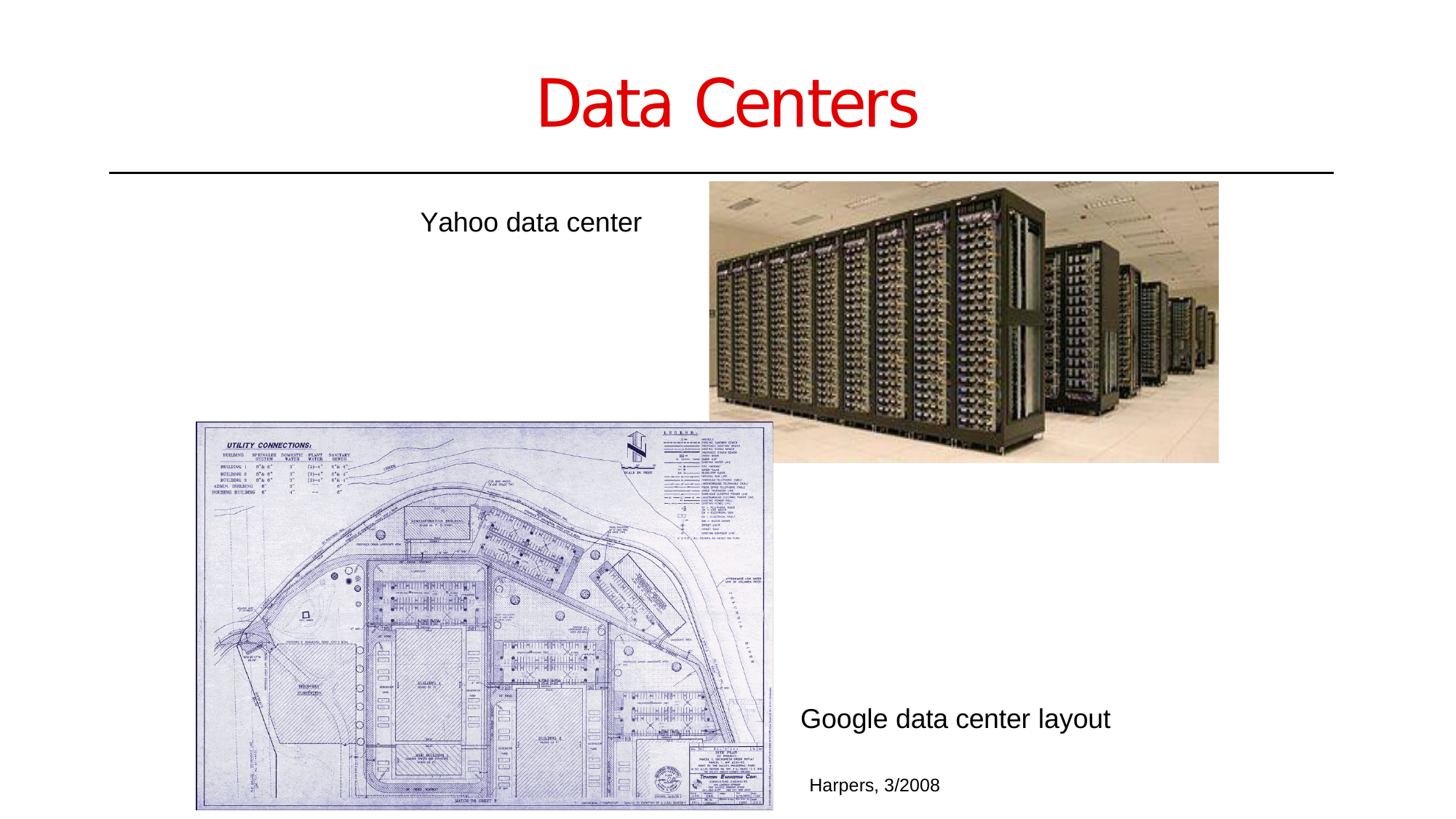

# Data Centers

Yahoo data center

Google data center layout
Harpers, 3/2008